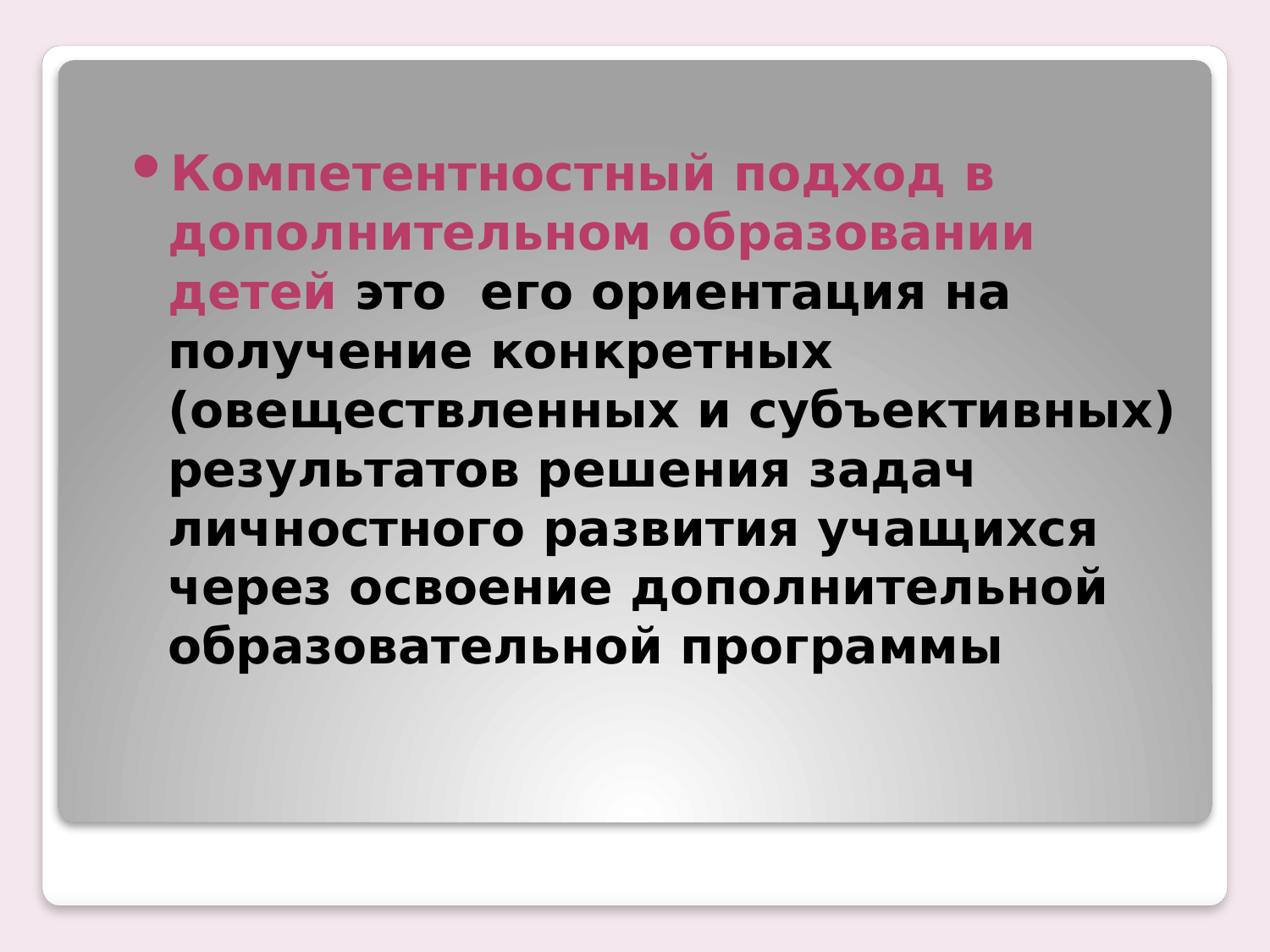

Компетентностный подход в дополнительном образовании детей это  его ориентация на получение конкретных (овеществленных и субъективных) результатов решения задач личностного развития учащихся через освоение дополнительной образовательной программы